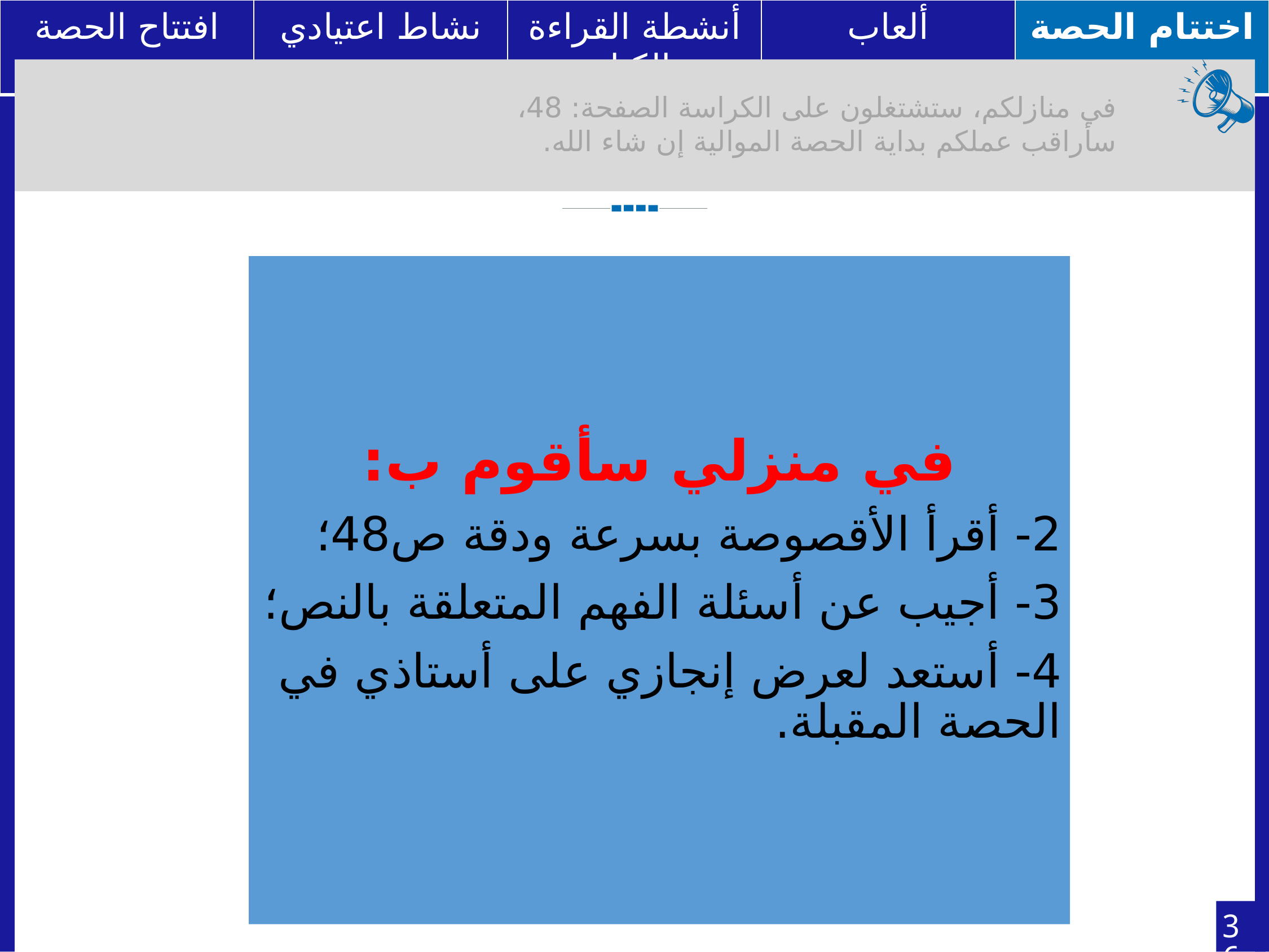

في منازلكم، ستشتغلون على الكراسة الصفحة: 48، سأراقب عملكم بداية الحصة الموالية إن شاء الله.
في منزلي سأقوم ب:
2- أقرأ الأقصوصة بسرعة ودقة ص48؛
3- أجيب عن أسئلة الفهم المتعلقة بالنص؛
4- أستعد لعرض إنجازي على أستاذي في الحصة المقبلة.